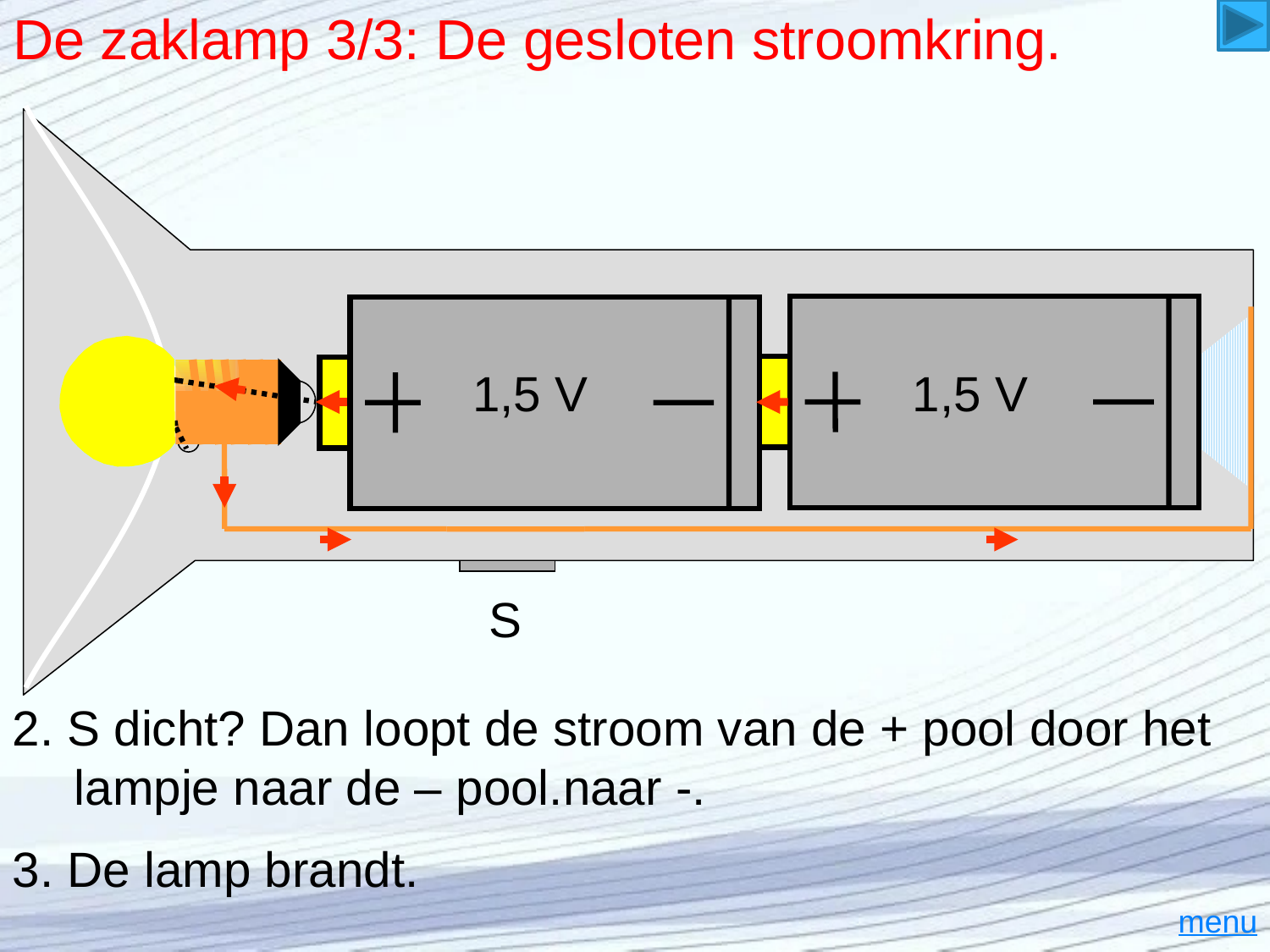

# De zaklamp 3/3: De gesloten stroomkring.

1,5 V

1,5 V

S
2. S dicht? Dan loopt de stroom van de + pool door het lampje naar de – pool.naar -.
3. De lamp brandt.
menu